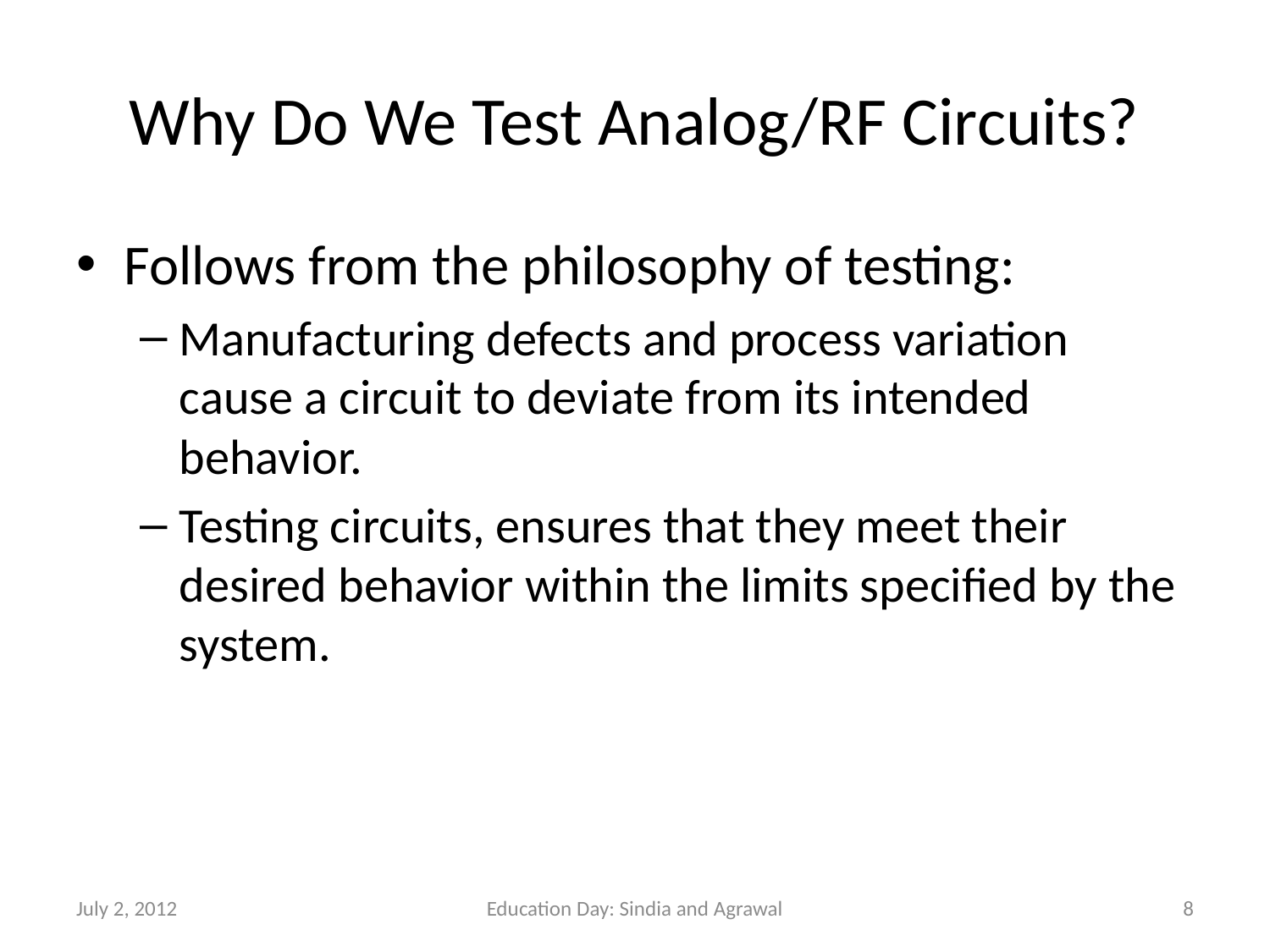

# Why Do We Test Analog/RF Circuits?
Follows from the philosophy of testing:
Manufacturing defects and process variation cause a circuit to deviate from its intended behavior.
Testing circuits, ensures that they meet their desired behavior within the limits specified by the system.

July 2, 2012
Education Day: Sindia and Agrawal
8